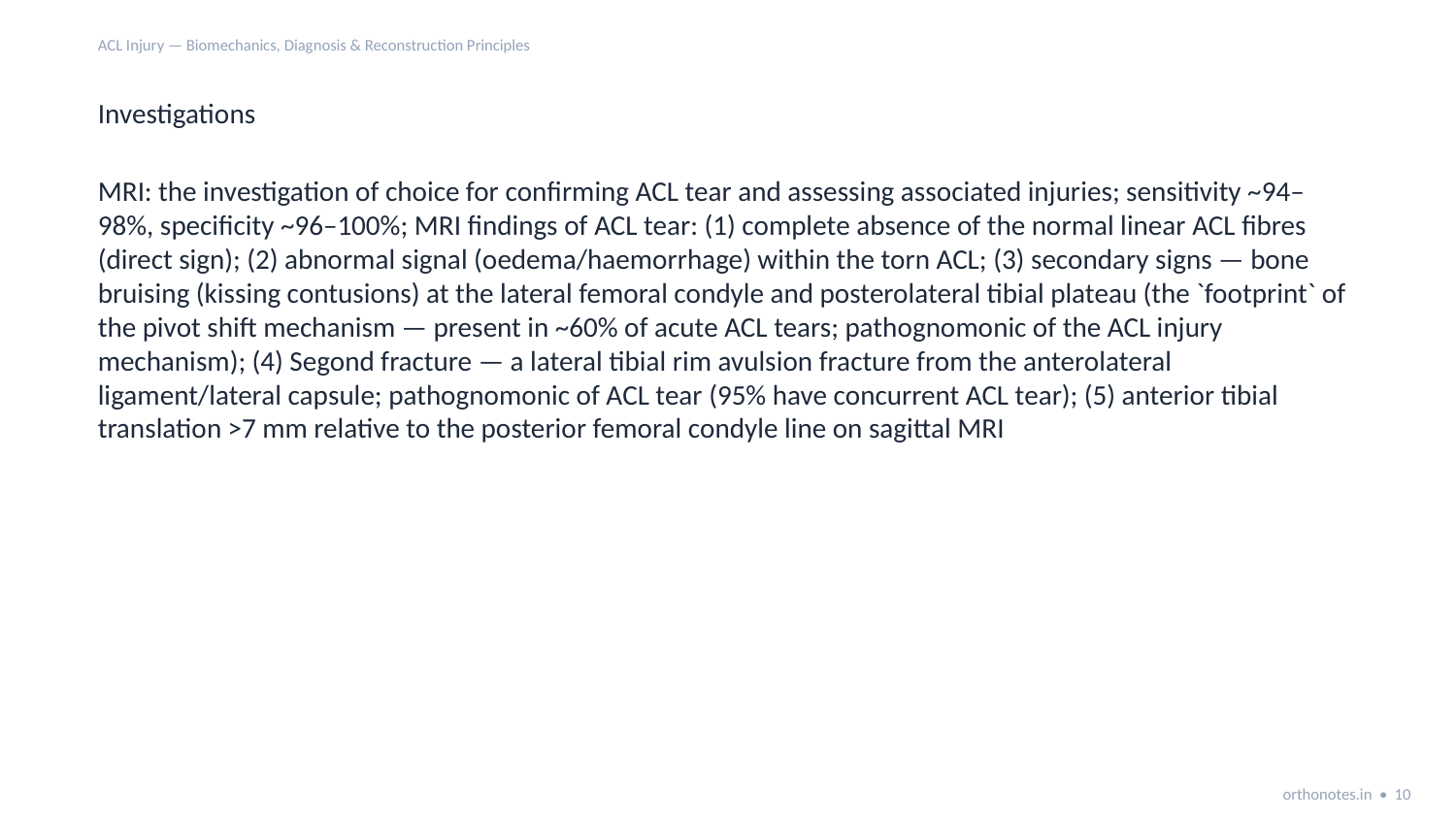

ACL Injury — Biomechanics, Diagnosis & Reconstruction Principles
Investigations
MRI: the investigation of choice for confirming ACL tear and assessing associated injuries; sensitivity ~94–98%, specificity ~96–100%; MRI findings of ACL tear: (1) complete absence of the normal linear ACL fibres (direct sign); (2) abnormal signal (oedema/haemorrhage) within the torn ACL; (3) secondary signs — bone bruising (kissing contusions) at the lateral femoral condyle and posterolateral tibial plateau (the `footprint` of the pivot shift mechanism — present in ~60% of acute ACL tears; pathognomonic of the ACL injury mechanism); (4) Segond fracture — a lateral tibial rim avulsion fracture from the anterolateral ligament/lateral capsule; pathognomonic of ACL tear (95% have concurrent ACL tear); (5) anterior tibial translation >7 mm relative to the posterior femoral condyle line on sagittal MRI
orthonotes.in  •  10